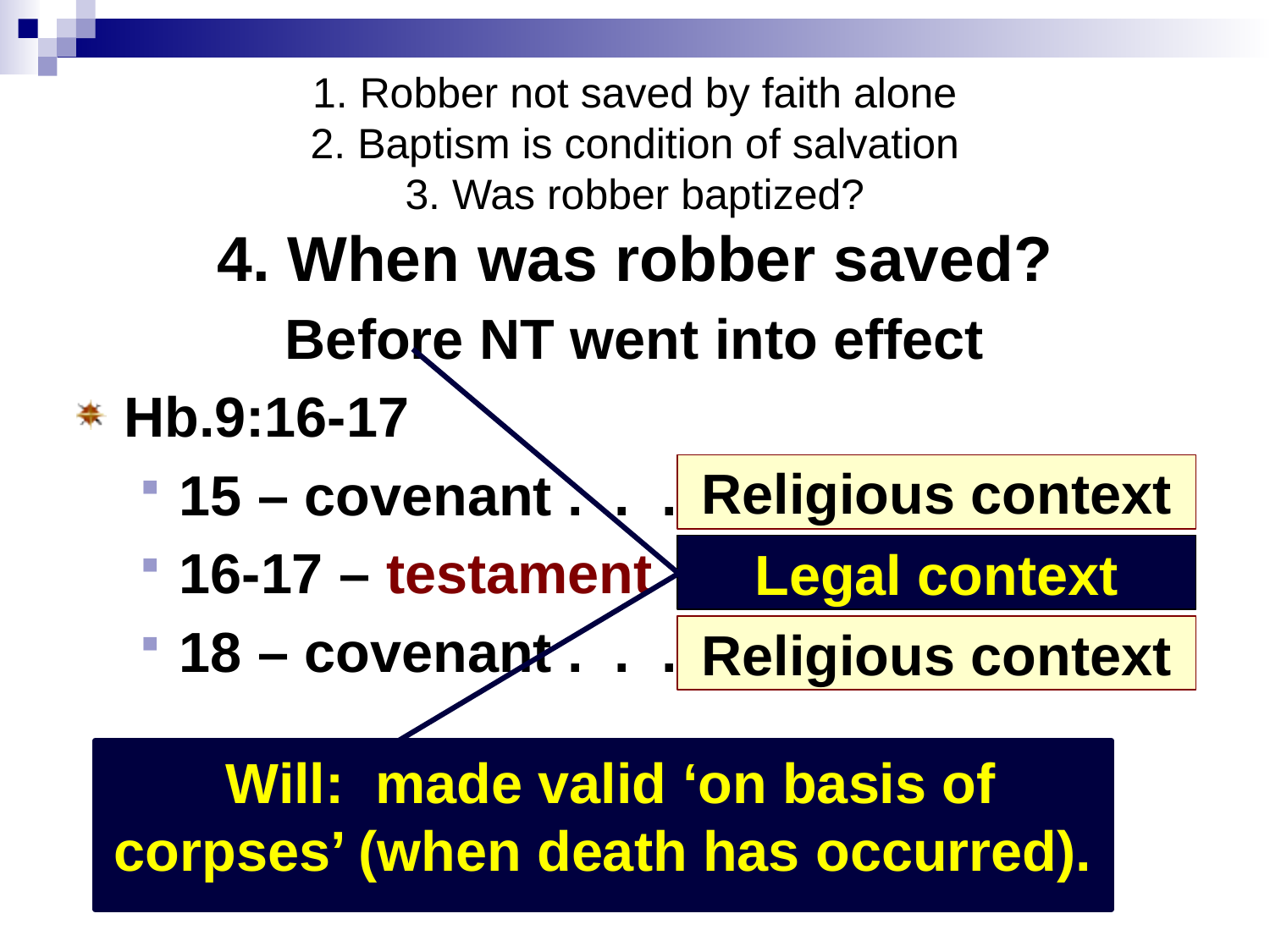

# 1. Robber not saved by faith alone 2. Baptism is condition of salvation 3. Was robber baptized? 4. When was robber saved?
Before NT went into effect
Hb.9:16-17
15 – covenant .  .  .
16-17 – testament
18 – covenant .  .  .

Religious context
Legal context
Religious context
 Will:  made valid ‘on basis of
corpses’ (when death has occurred).